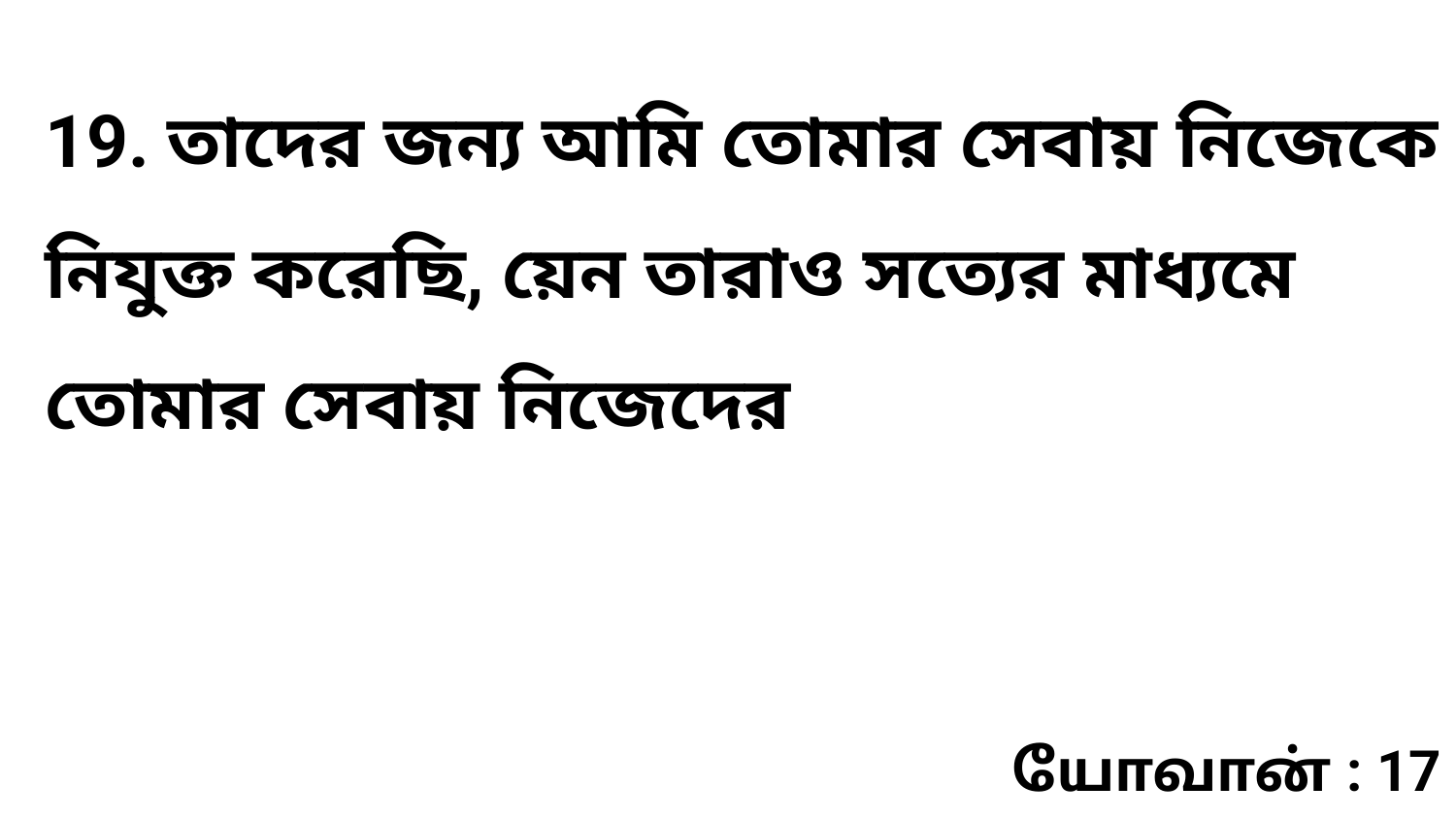

19. তাদের জন্য আমি তোমার সেবায় নিজেকে নিযুক্ত করেছি, য়েন তারাও সত্যের মাধ্যমে তোমার সেবায় নিজেদের
யோவான் : 17